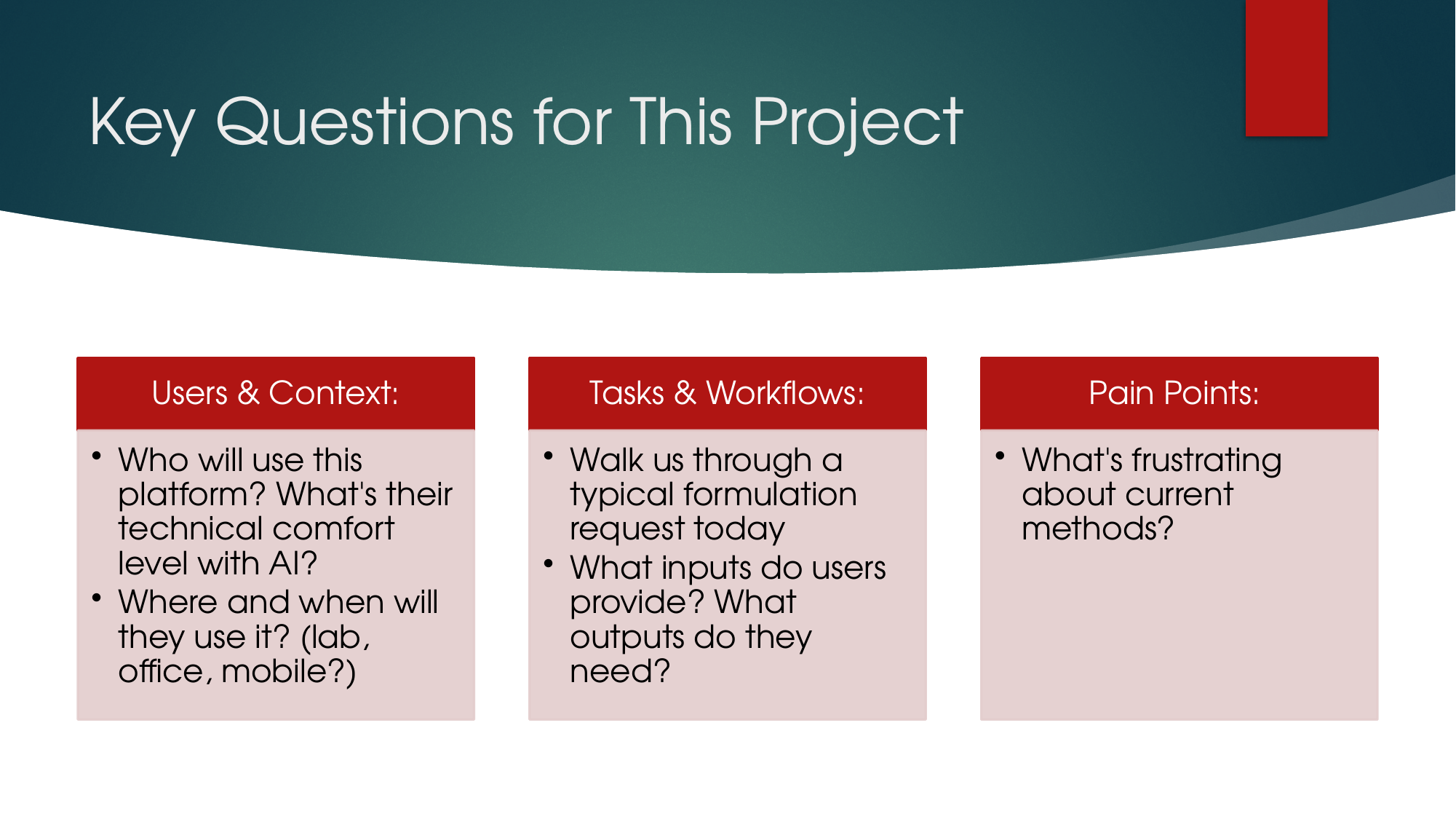

# Key Questions for This Project

Users & Context:
Who will use this platform? What's their technical comfort level with AI?
Where and when will they use it? (lab, office, mobile?)
Tasks & Workflows:
Walk us through a typical formulation request today
What inputs do users provide? What outputs do they need?
Pain Points:
What's frustrating about current methods?